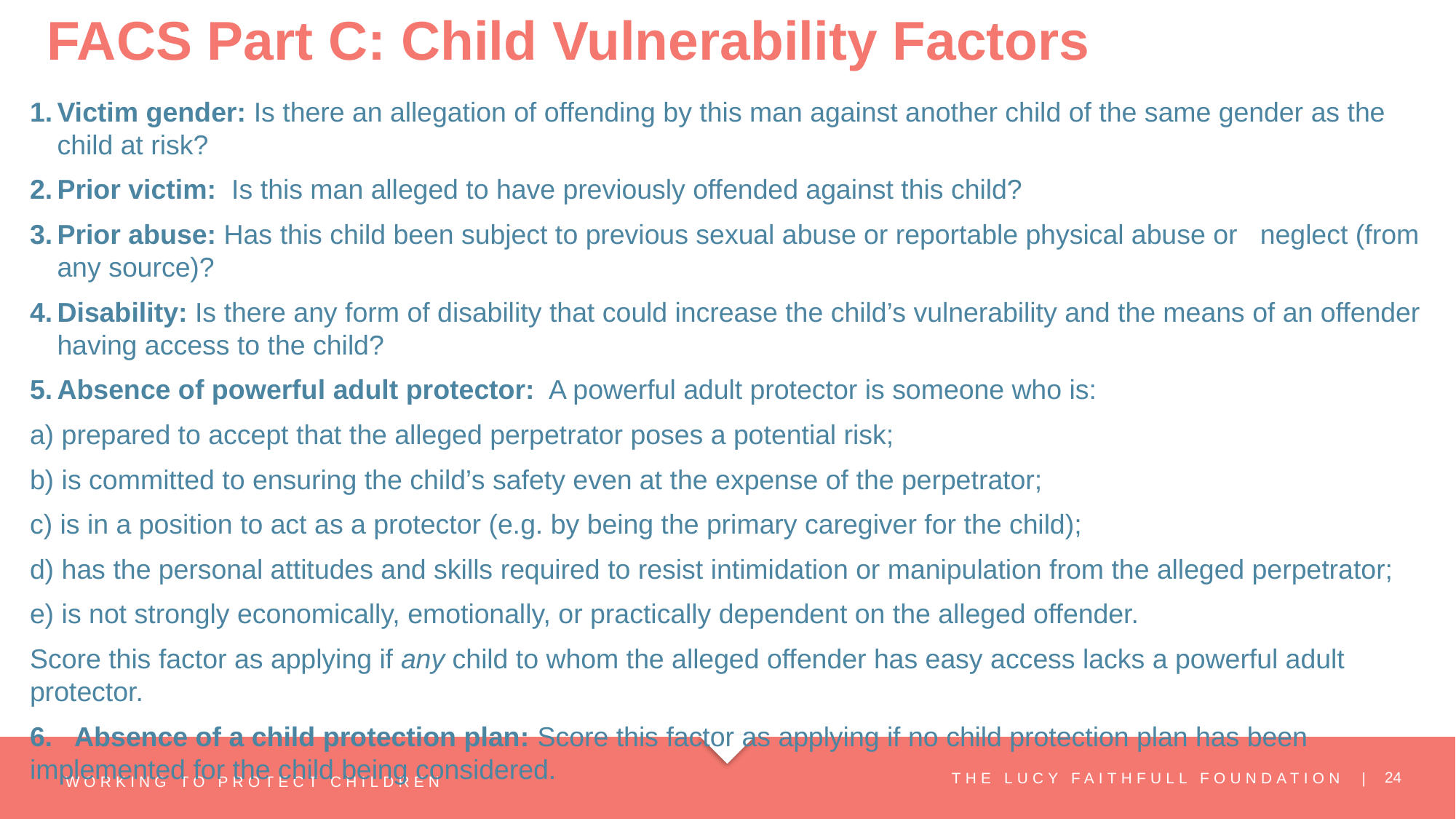

# FACS Part C: Child Vulnerability Factors
Victim gender: Is there an allegation of offending by this man against another child of the same gender as the child at risk?
Prior victim:  Is this man alleged to have previously offended against this child?
Prior abuse: Has this child been subject to previous sexual abuse or reportable physical abuse or   neglect (from any source)?
Disability: Is there any form of disability that could increase the child’s vulnerability and the means of an offender having access to the child?
Absence of powerful adult protector:  A powerful adult protector is someone who is:
a) prepared to accept that the alleged perpetrator poses a potential risk;
b) is committed to ensuring the child’s safety even at the expense of the perpetrator;
c) is in a position to act as a protector (e.g. by being the primary caregiver for the child);
d) has the personal attitudes and skills required to resist intimidation or manipulation from the alleged perpetrator;
e) is not strongly economically, emotionally, or practically dependent on the alleged offender.
Score this factor as applying if any child to whom the alleged offender has easy access lacks a powerful adult protector.
6.   Absence of a child protection plan: Score this factor as applying if no child protection plan has been implemented for the child being considered.